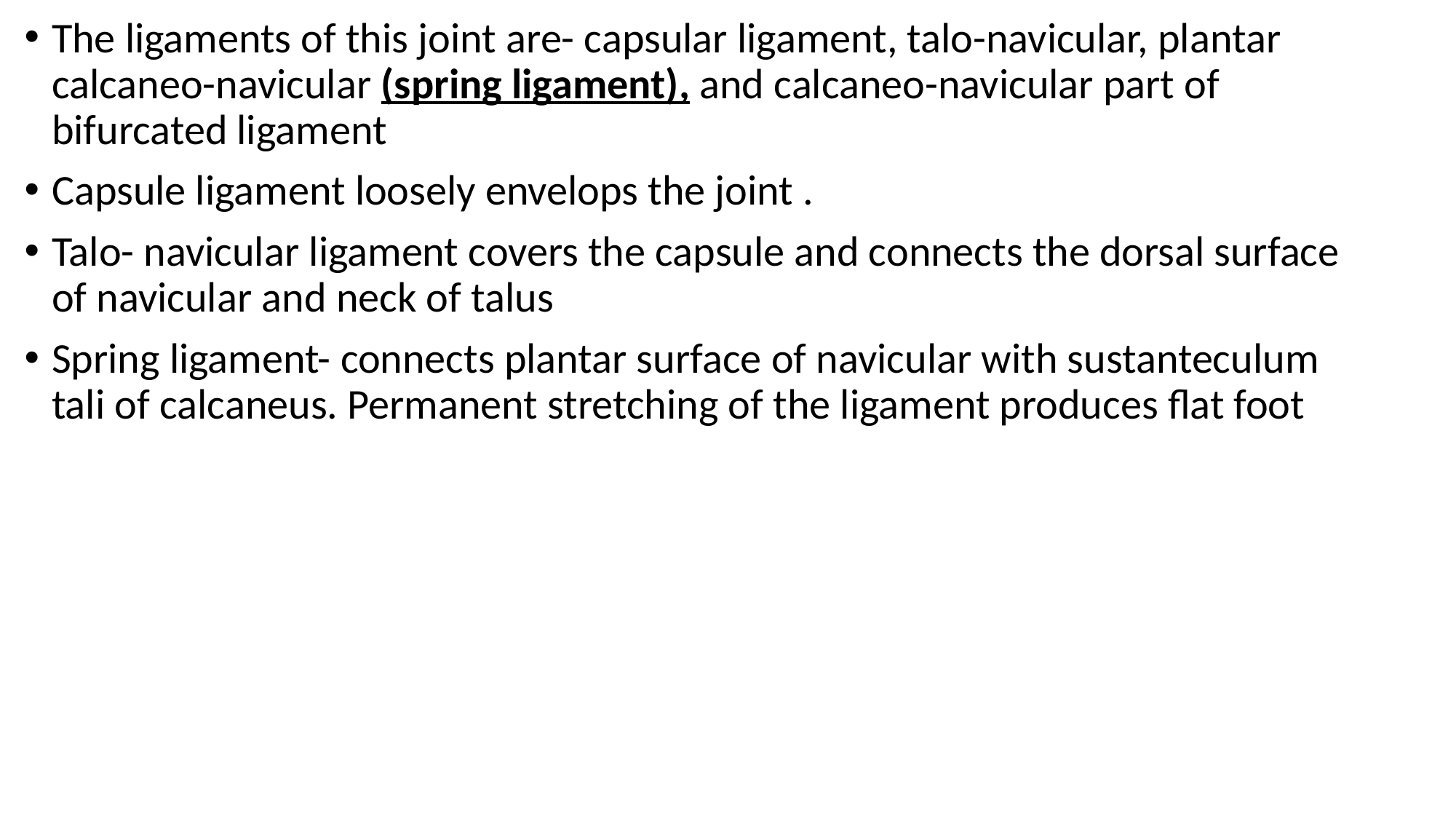

The ligaments of this joint are- capsular ligament, talo-navicular, plantar calcaneo-navicular (spring ligament), and calcaneo-navicular part of bifurcated ligament
Capsule ligament loosely envelops the joint .
Talo- navicular ligament covers the capsule and connects the dorsal surface of navicular and neck of talus
Spring ligament- connects plantar surface of navicular with sustanteculum tali of calcaneus. Permanent stretching of the ligament produces flat foot